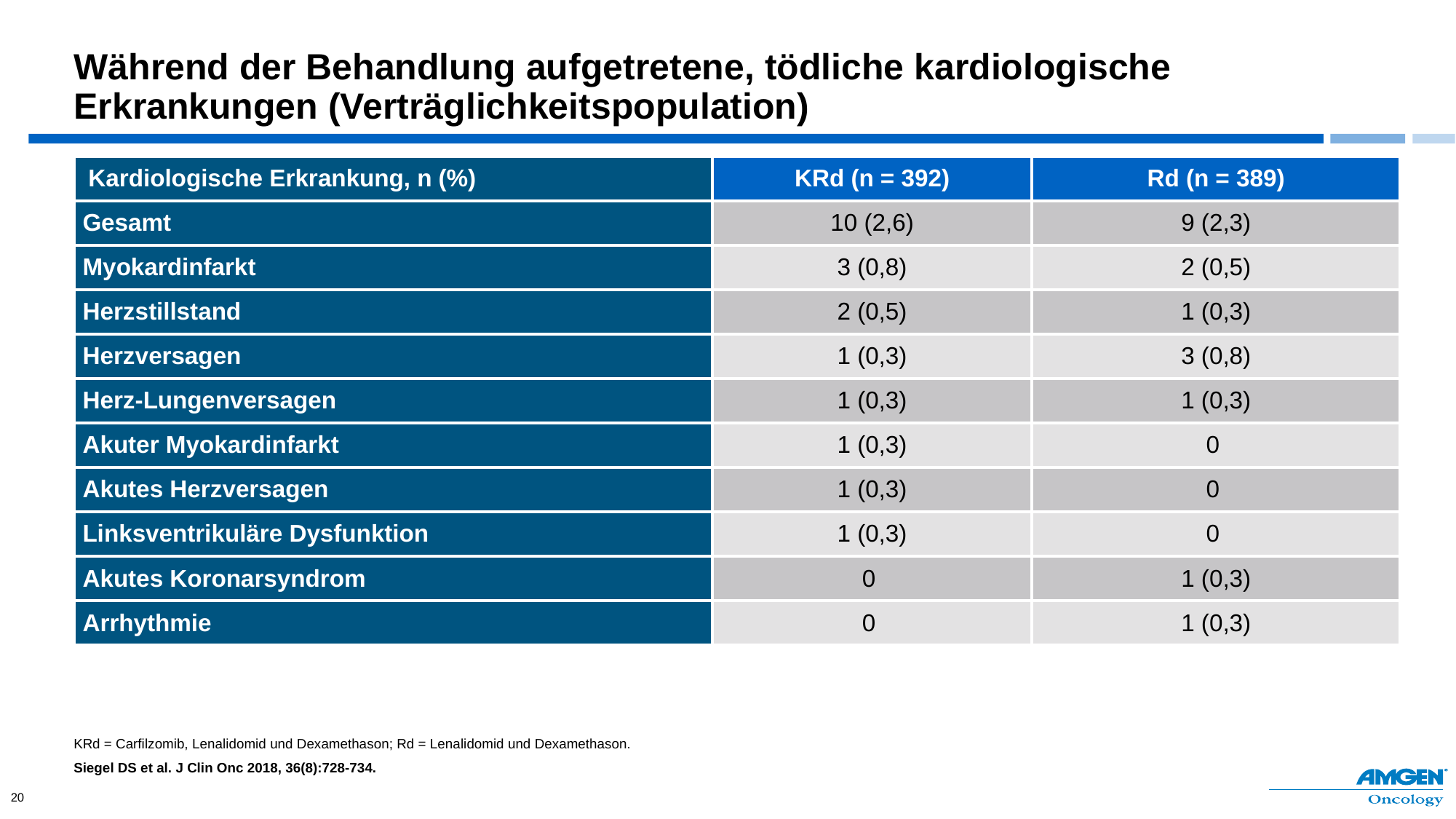

# Während der Behandlung aufgetretene, tödliche kardiologische Erkrankungen (Verträglichkeitspopulation)
| Kardiologische Erkrankung, n (%) | KRd (n = 392) | Rd (n = 389) |
| --- | --- | --- |
| Gesamt | 10 (2,6) | 9 (2,3) |
| Myokardinfarkt | 3 (0,8) | 2 (0,5) |
| Herzstillstand | 2 (0,5) | 1 (0,3) |
| Herzversagen | 1 (0,3) | 3 (0,8) |
| Herz-Lungenversagen | 1 (0,3) | 1 (0,3) |
| Akuter Myokardinfarkt | 1 (0,3) | 0 |
| Akutes Herzversagen | 1 (0,3) | 0 |
| Linksventrikuläre Dysfunktion | 1 (0,3) | 0 |
| Akutes Koronarsyndrom | 0 | 1 (0,3) |
| Arrhythmie | 0 | 1 (0,3) |
KRd = Carfilzomib, Lenalidomid und Dexamethason; Rd = Lenalidomid und Dexamethason.
Siegel DS et al. J Clin Onc 2018, 36(8):728-734.